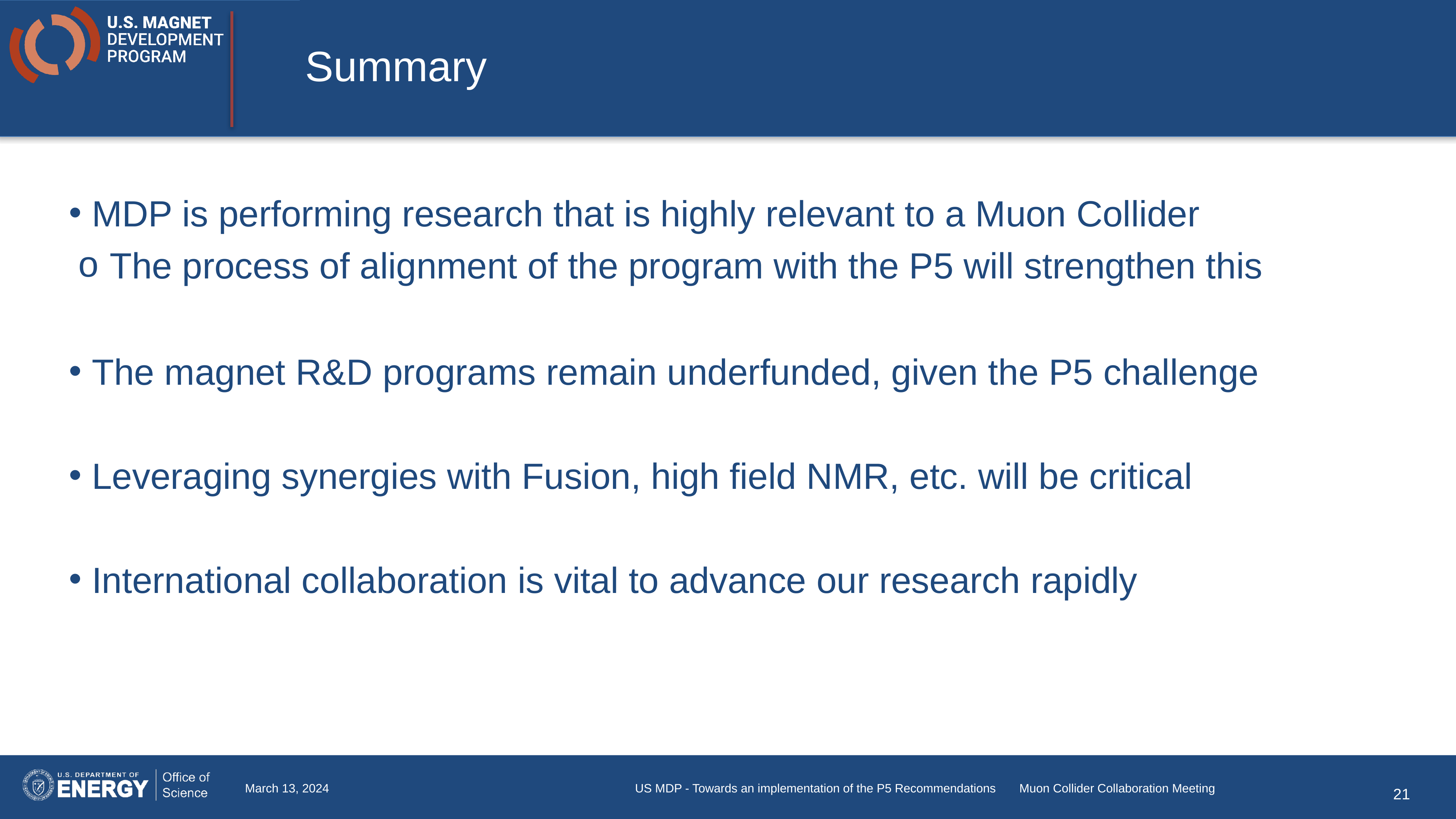

# Summary
 MDP is performing research that is highly relevant to a Muon Collider
The process of alignment of the program with the P5 will strengthen this

 The magnet R&D programs remain underfunded, given the P5 challenge

 Leveraging synergies with Fusion, high field NMR, etc. will be critical

 International collaboration is vital to advance our research rapidly

March 13, 2024
US MDP - Towards an implementation of the P5 Recommendations       Muon Collider Collaboration Meeting
21